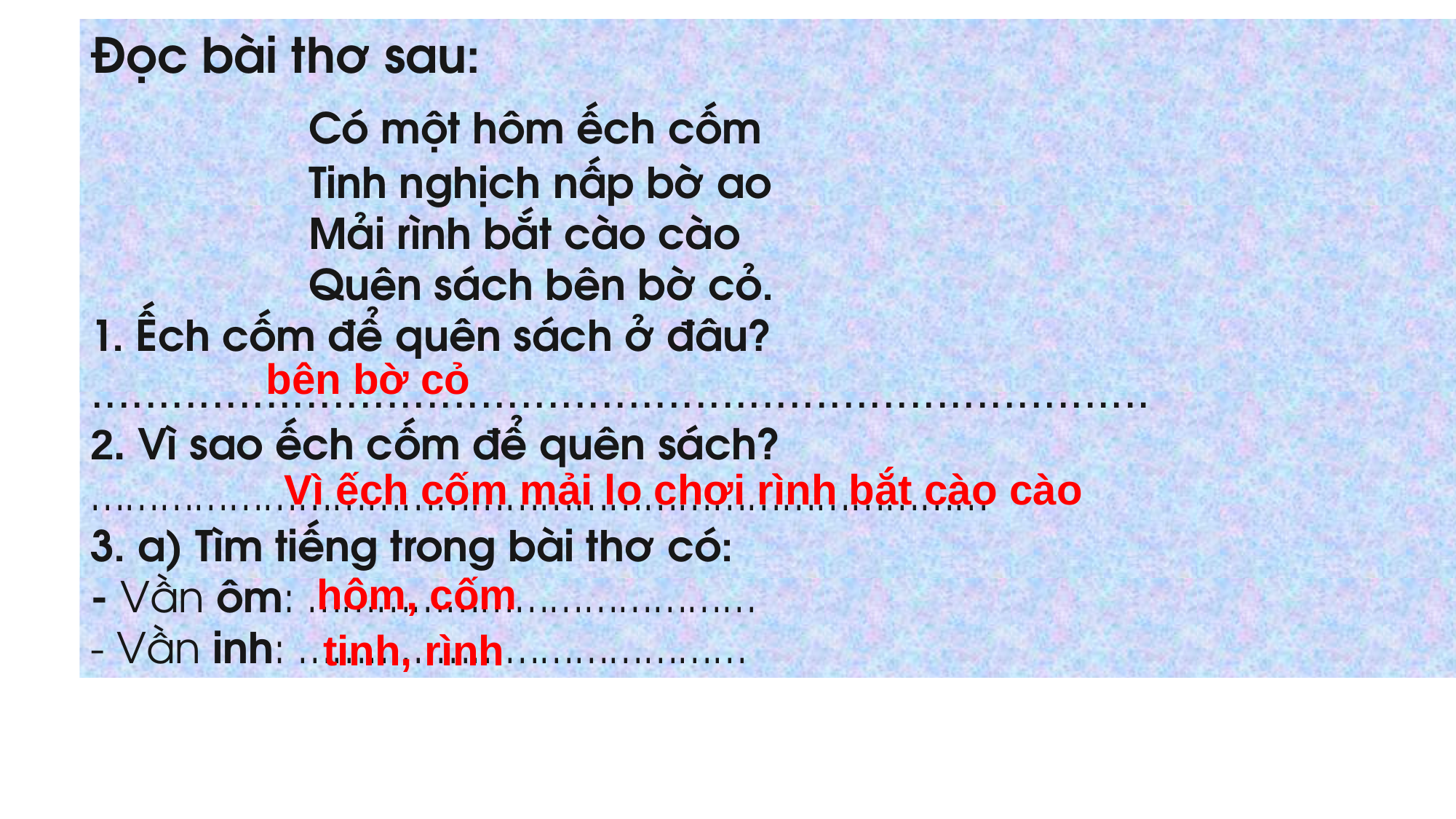

Đọc bài thơ sau:
		Có một hôm ếch cốm
		Tinh nghịch nấp bờ ao
		Mải rình bắt cào cào
		Quên sách bên bờ cỏ.
1. Ếch cốm để quên sách ở đâu?
...............................................................................
2. Vì sao ếch cốm để quên sách?
……………………………………………………………………
3. a) Tìm tiếng trong bài thơ có:
- Vần ôm: …………………………………
- Vần inh: …………………………………
bên bờ cỏ
Vì ếch cốm mải lo chơi rình bắt cào cào
hôm, cốm
tinh, rình